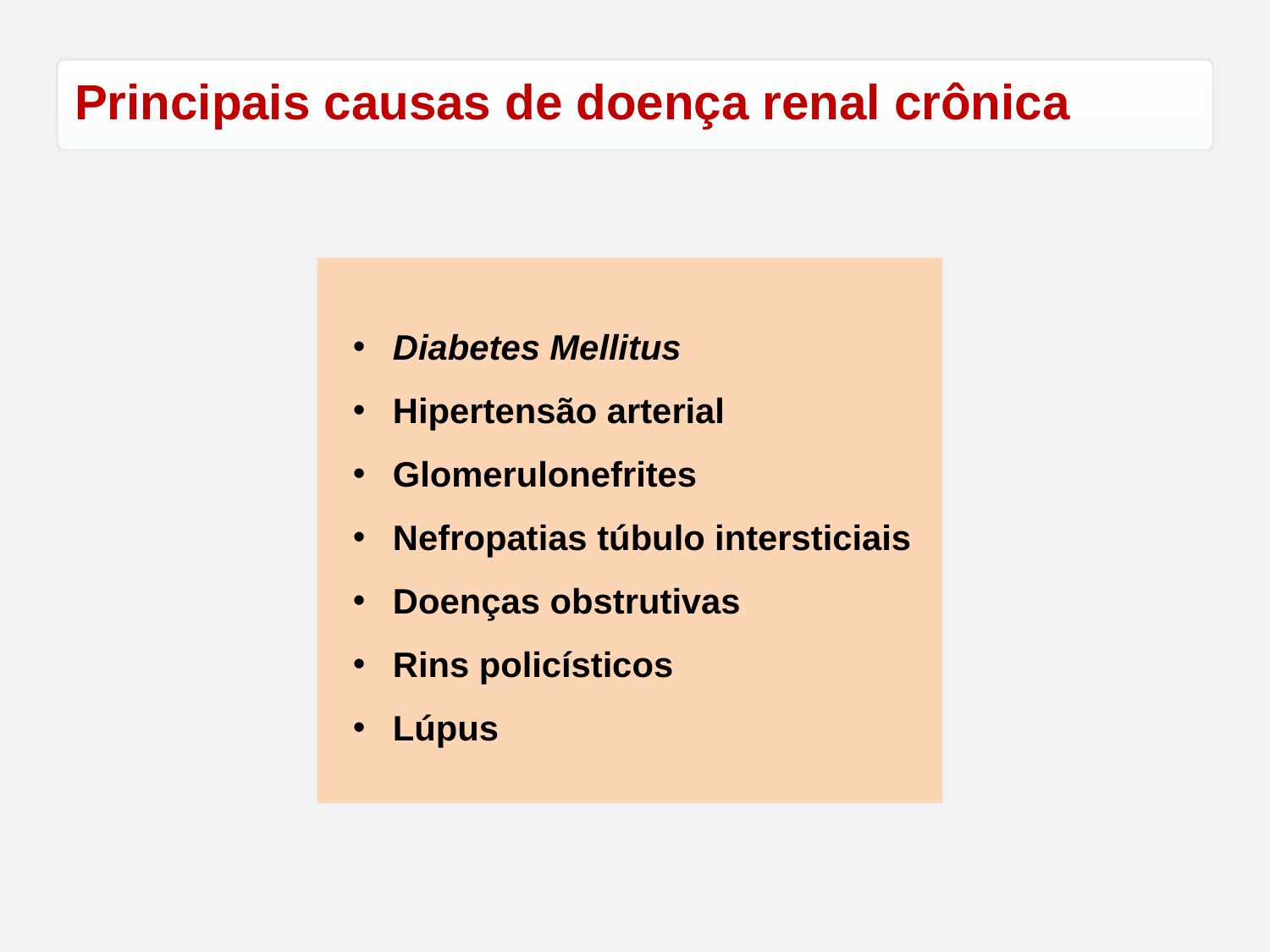

# Principais causas de doença renal crônica

 Diabetes Mellitus
 Hipertensão arterial
 Glomerulonefrites
 Nefropatias túbulo intersticiais
 Doenças obstrutivas
 Rins policísticos
 Lúpus